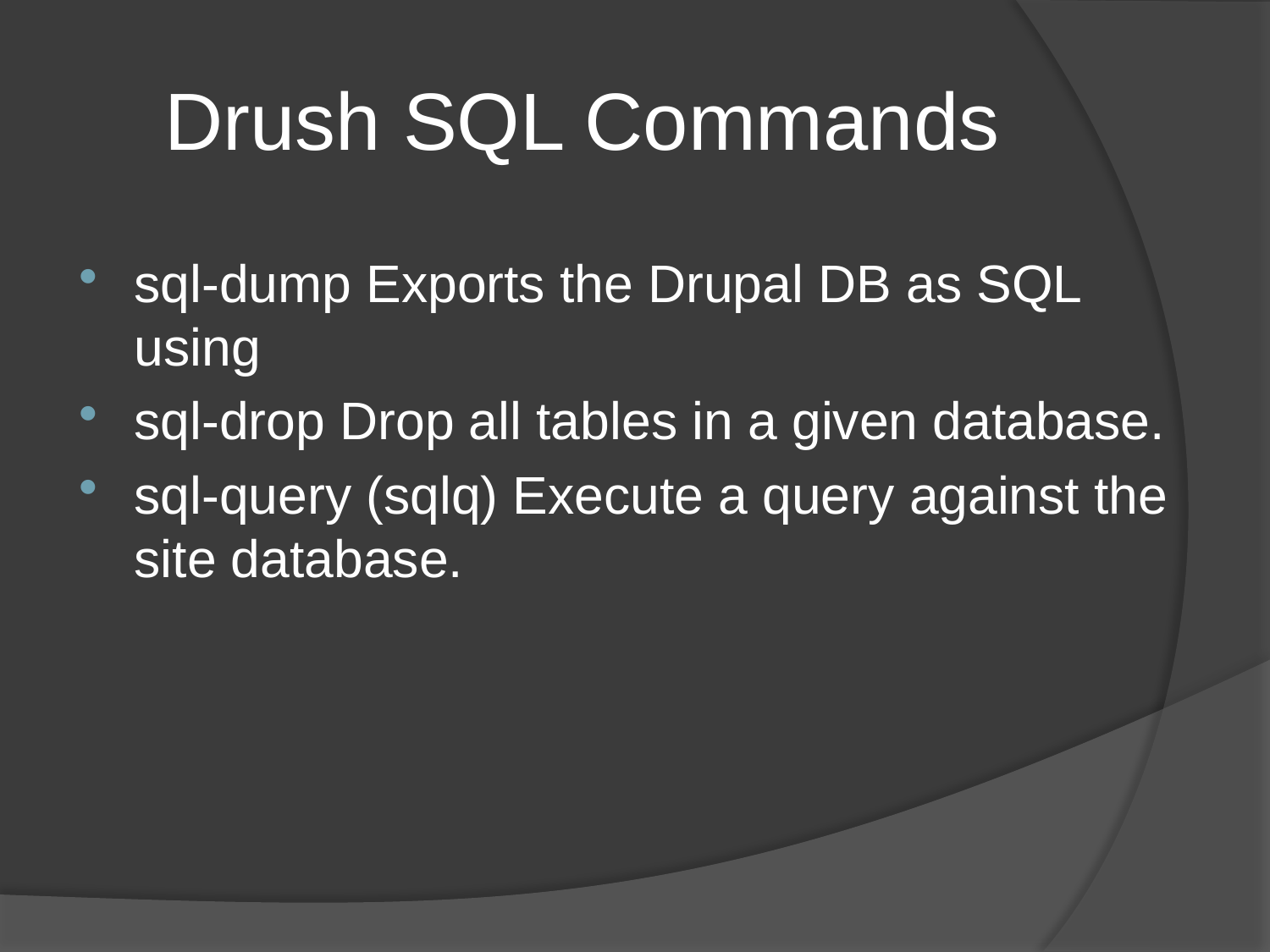

# Drush SQL Commands
sql-dump Exports the Drupal DB as SQL using
sql-drop Drop all tables in a given database.
sql-query (sqlq) Execute a query against the site database.